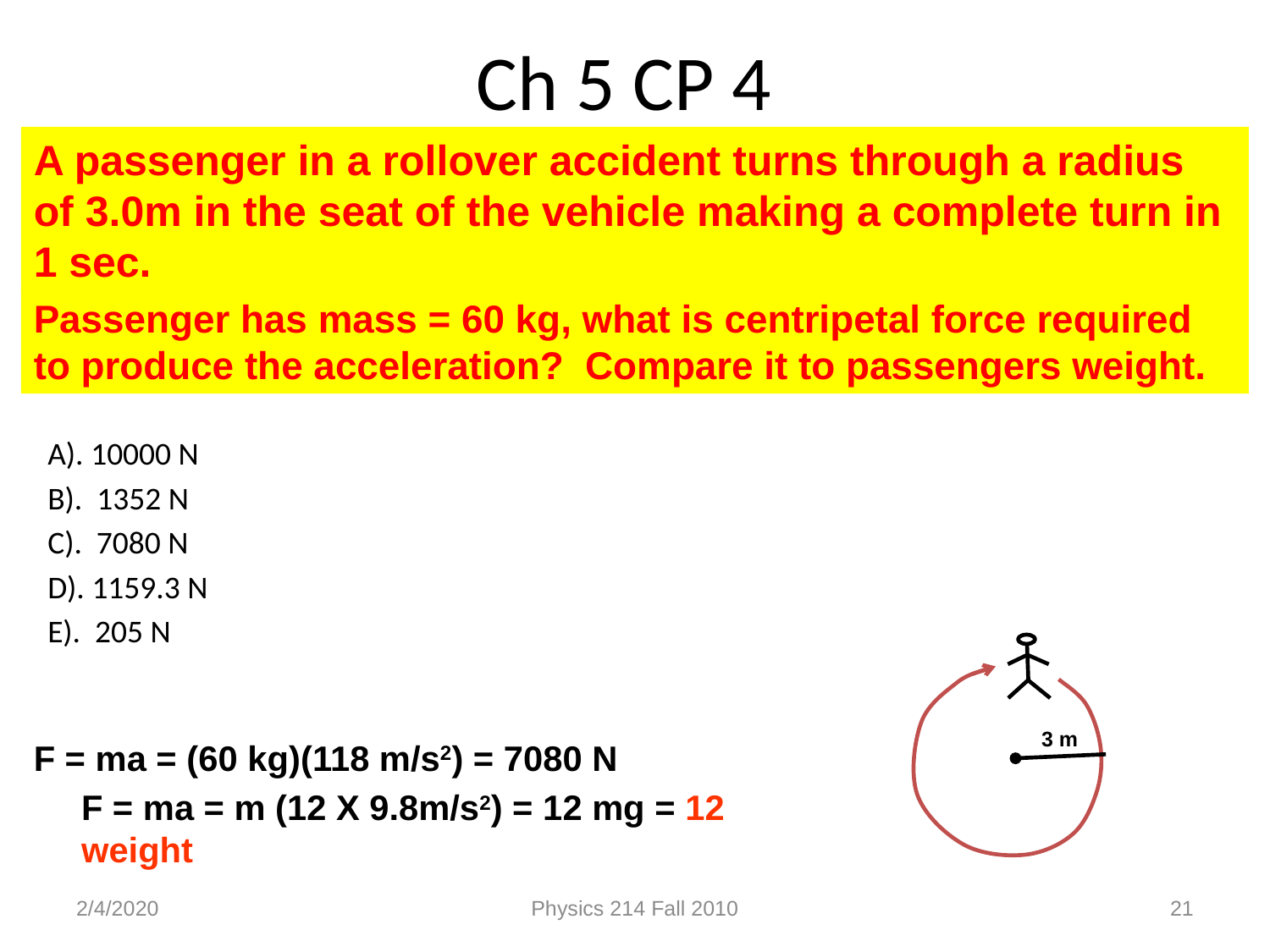

# Ch 5 CP 4
A passenger in a rollover accident turns through a radius of 3.0m in the seat of the vehicle making a complete turn in 1 sec.
Passenger has mass = 60 kg, what is centripetal force required to produce the acceleration?  Compare it to passengers weight.
A). 10000 N
B).  1352 N
C).  7080 N
D). 1159.3 N
E).  205 N

3 m

F = ma = (60 kg)(118 m/s2) = 7080 N
	F = ma = m (12 X 9.8m/s2) = 12 mg = 12 weight
2/4/2020
Physics 214 Fall 2010
21